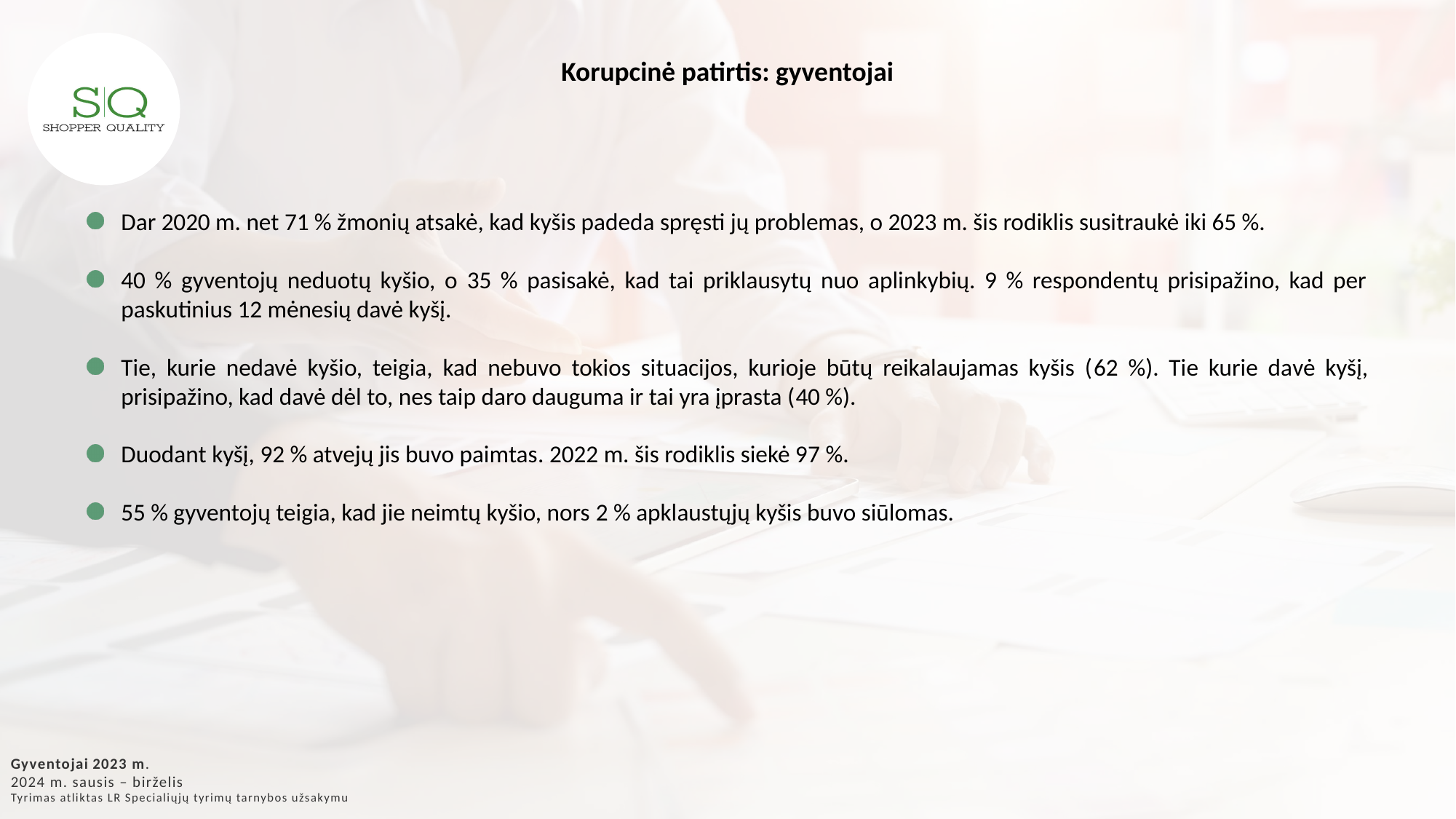

Korupcinė patirtis: gyventojai
Dar 2020 m. net 71 % žmonių atsakė, kad kyšis padeda spręsti jų problemas, o 2023 m. šis rodiklis susitraukė iki 65 %.

40 % gyventojų neduotų kyšio, o 35 % pasisakė, kad tai priklausytų nuo aplinkybių. 9 % respondentų prisipažino, kad per paskutinius 12 mėnesių davė kyšį.

Tie, kurie nedavė kyšio, teigia, kad nebuvo tokios situacijos, kurioje būtų reikalaujamas kyšis (62 %). Tie kurie davė kyšį, prisipažino, kad davė dėl to, nes taip daro dauguma ir tai yra įprasta (40 %).

Duodant kyšį, 92 % atvejų jis buvo paimtas. 2022 m. šis rodiklis siekė 97 %.

55 % gyventojų teigia, kad jie neimtų kyšio, nors 2 % apklaustųjų kyšis buvo siūlomas.

Gyventojai 2023 m.
2024 m. sausis – birželis
Tyrimas atliktas LR Specialiųjų tyrimų tarnybos užsakymu